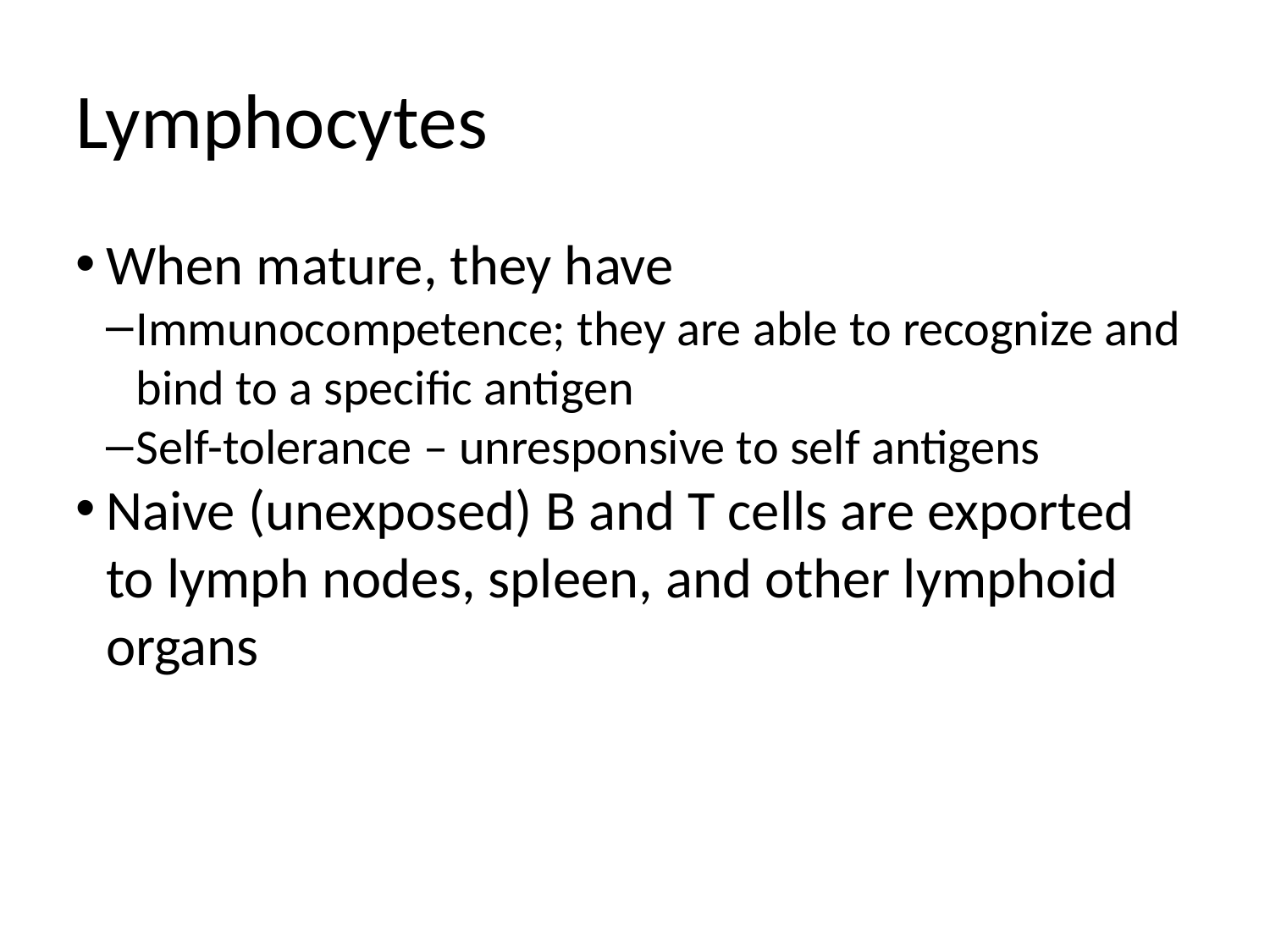

Lymphocytes
When mature, they have
Immunocompetence; they are able to recognize and bind to a specific antigen
Self-tolerance – unresponsive to self antigens
Naive (unexposed) B and T cells are exported to lymph nodes, spleen, and other lymphoid organs